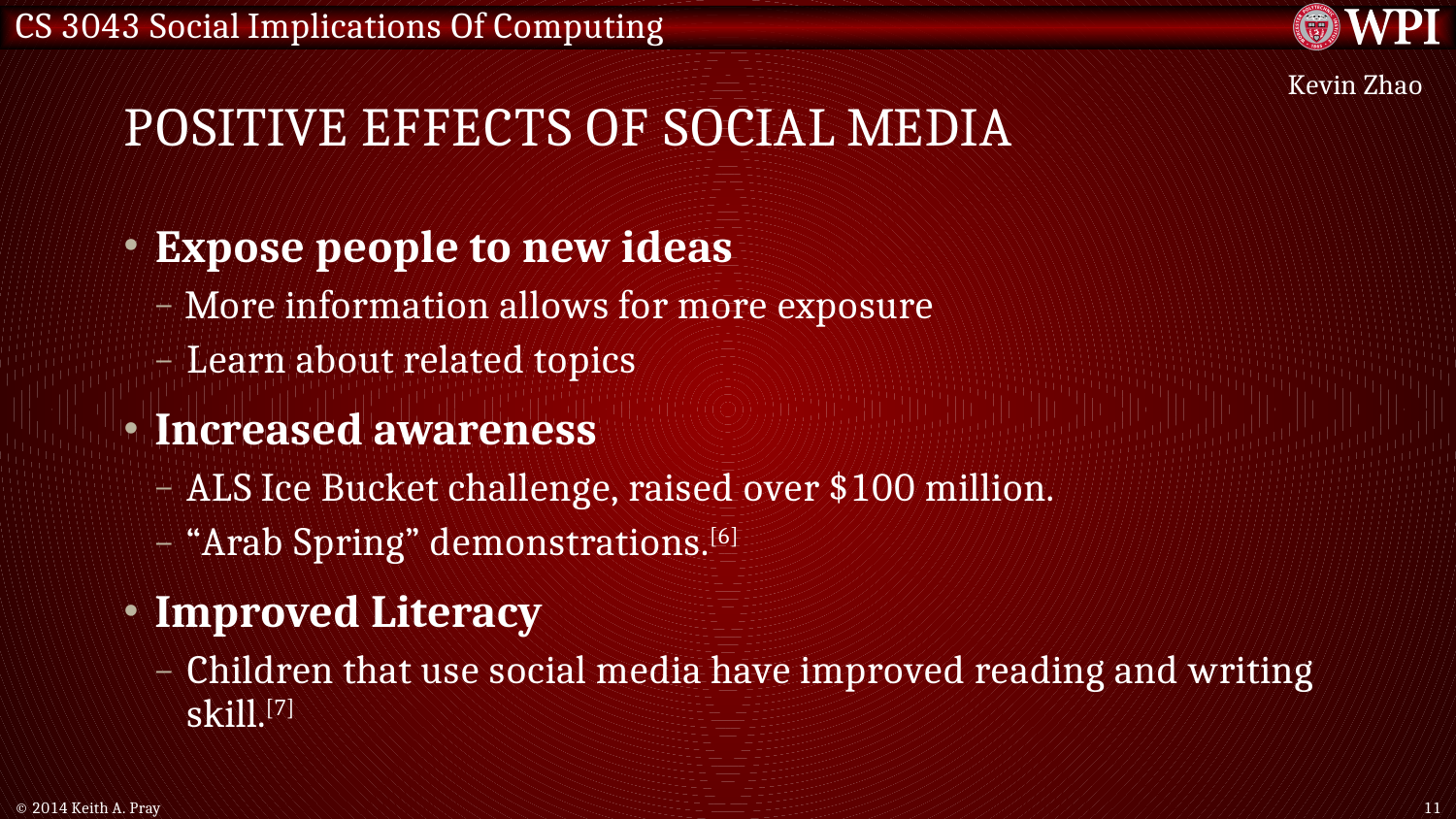

# Positive Effects of Social Media
Kevin Zhao
Expose people to new ideas
More information allows for more exposure
Learn about related topics
Increased awareness
ALS Ice Bucket challenge, raised over $100 million.
“Arab Spring” demonstrations.[6]
Improved Literacy
Children that use social media have improved reading and writing skill.[7]
© 2014 Keith A. Pray
11